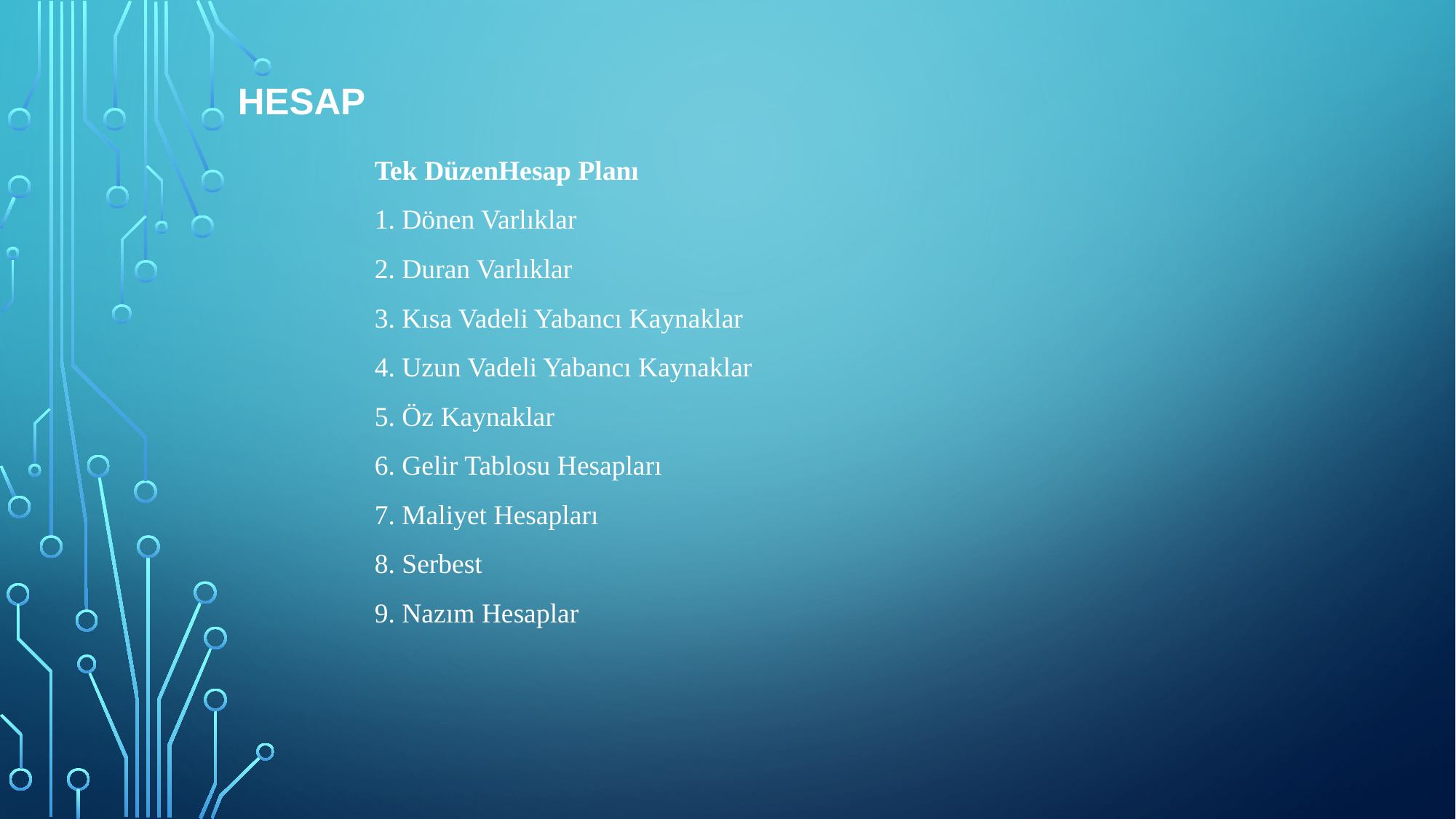

# HESAP
Tek DüzenHesap Planı
1. Dönen Varlıklar
2. Duran Varlıklar
3. Kısa Vadeli Yabancı Kaynaklar
4. Uzun Vadeli Yabancı Kaynaklar
5. Öz Kaynaklar
6. Gelir Tablosu Hesapları
7. Maliyet Hesapları
8. Serbest
9. Nazım Hesaplar